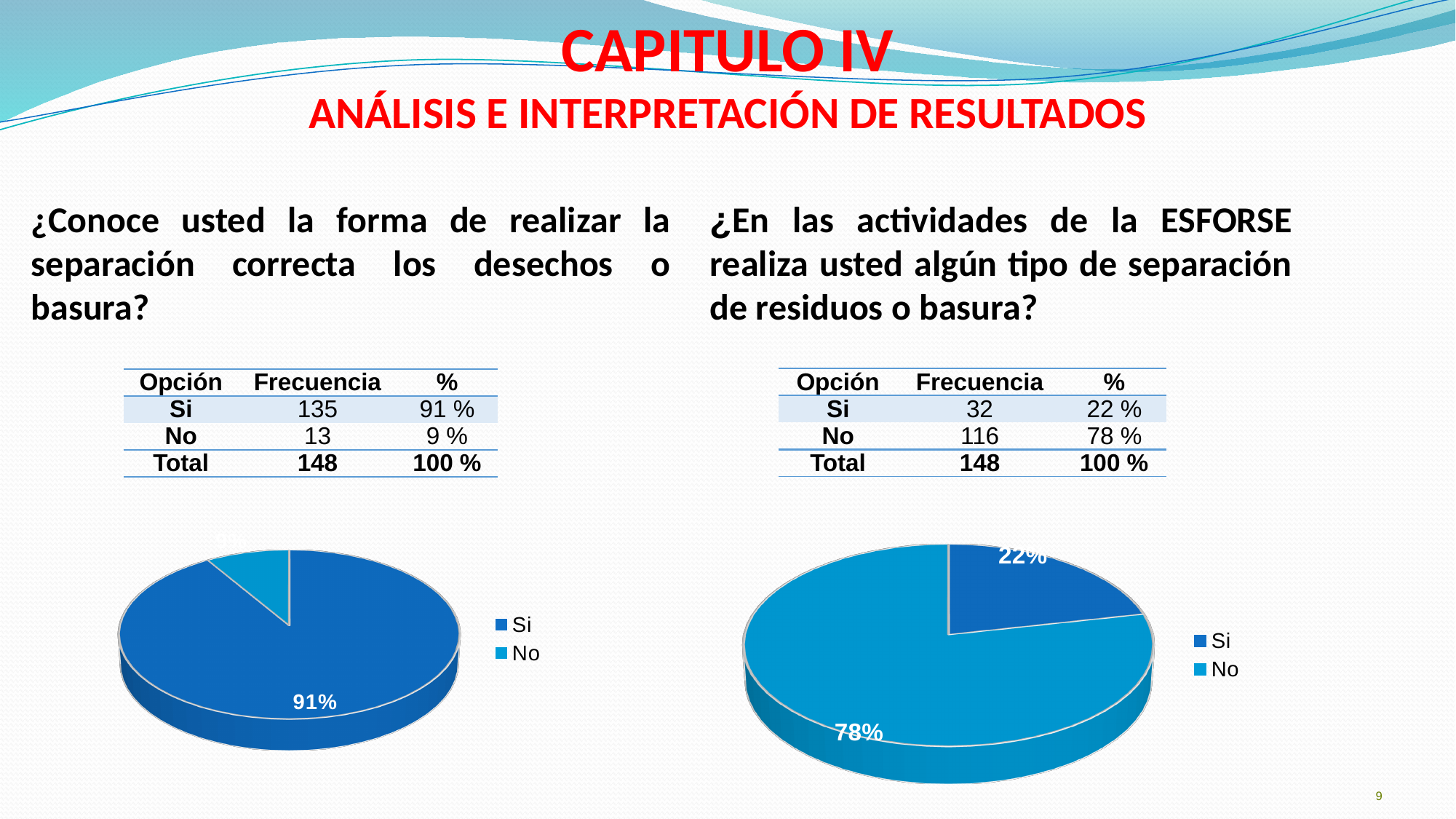

CAPITULO IV
ANÁLISIS E INTERPRETACIÓN DE RESULTADOS
# ¿Conoce usted la forma de realizar la separación correcta los desechos o basura?
¿En las actividades de la ESFORSE realiza usted algún tipo de separación de residuos o basura?
| Opción | Frecuencia | % |
| --- | --- | --- |
| Si | 32 | 22 % |
| No | 116 | 78 % |
| Total | 148 | 100 % |
| Opción | Frecuencia | % |
| --- | --- | --- |
| Si | 135 | 91 % |
| No | 13 | 9 % |
| Total | 148 | 100 % |

[unsupported chart]

[unsupported chart]

9